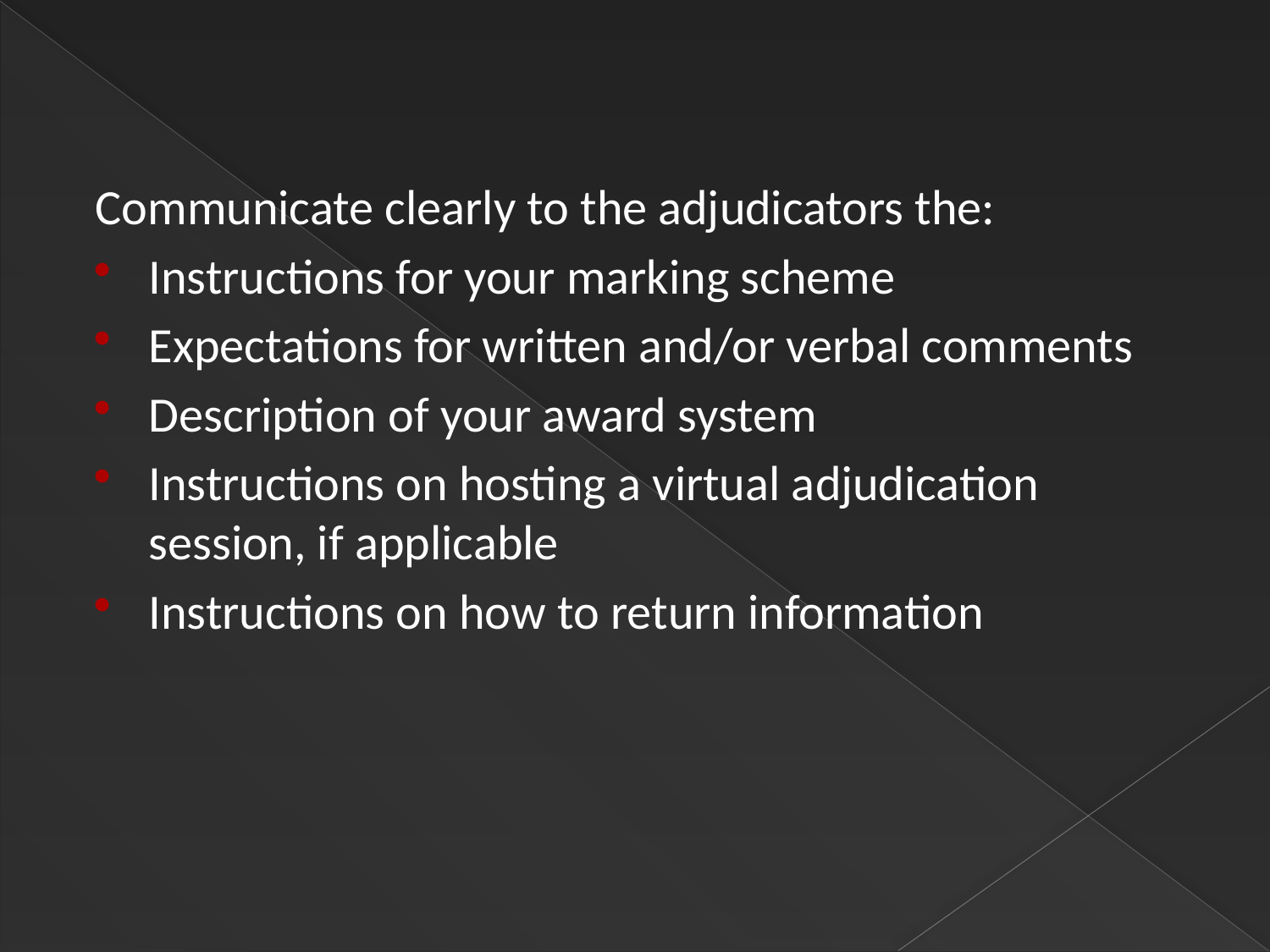

Communicate clearly to the adjudicators the:
Instructions for your marking scheme
Expectations for written and/or verbal comments
Description of your award system
Instructions on hosting a virtual adjudication session, if applicable
Instructions on how to return information